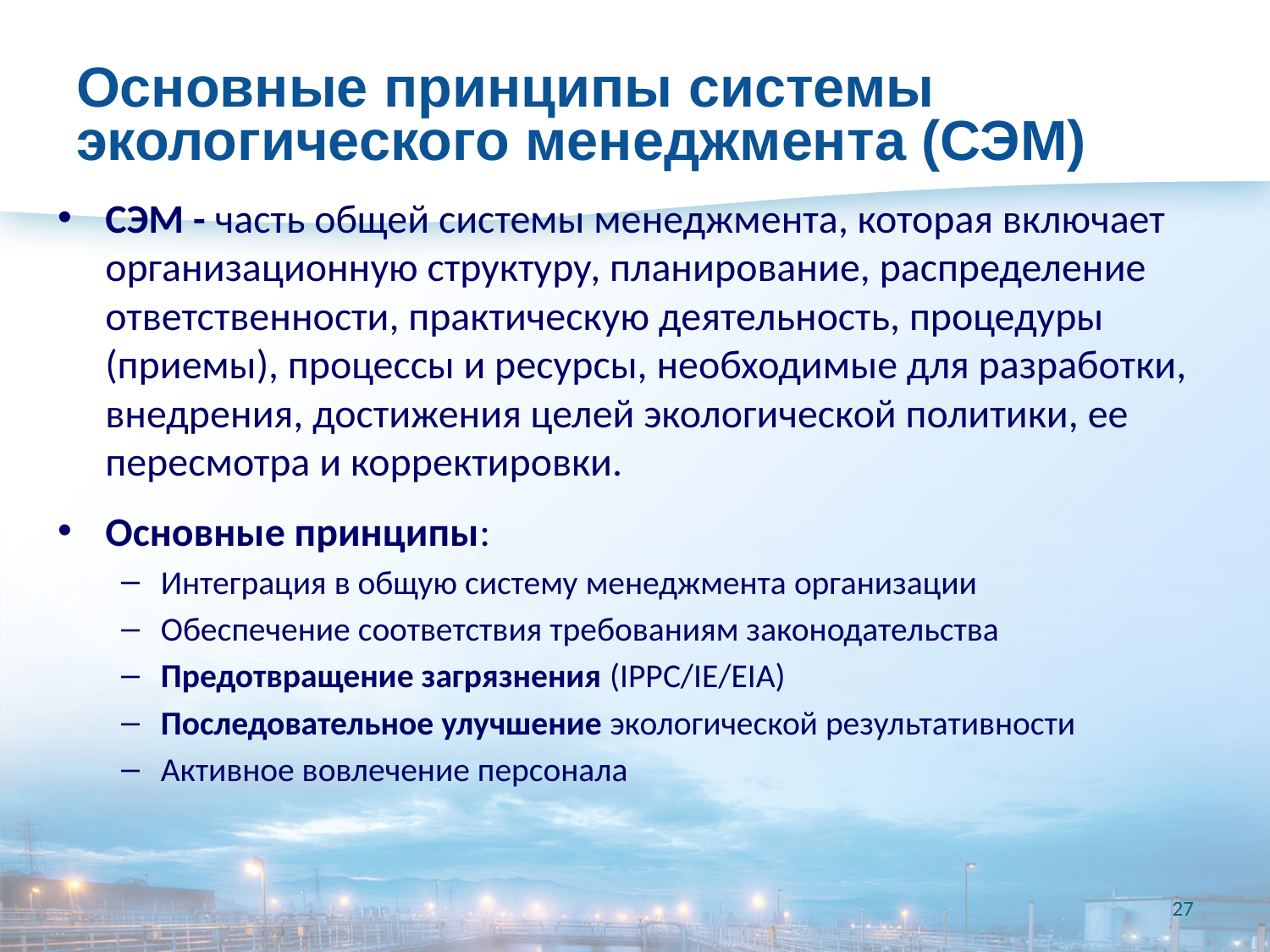

# Основные принципы системы экологического менеджмента (СЭМ)
СЭМ - часть общей системы менеджмента, которая включает организационную структуру, планирование, распределение ответственности, практическую деятельность, процедуры (приемы), процессы и ресурсы, необходимые для разработки, внедрения, достижения целей экологической политики, ее пересмотра и корректировки.
Основные принципы:
Интеграция в общую систему менеджмента организации
Обеспечение соответствия требованиям законодательства
Предотвращение загрязнения (IPPC/IE/EIA)
Последовательное улучшение экологической результативности
Активное вовлечение персонала

27